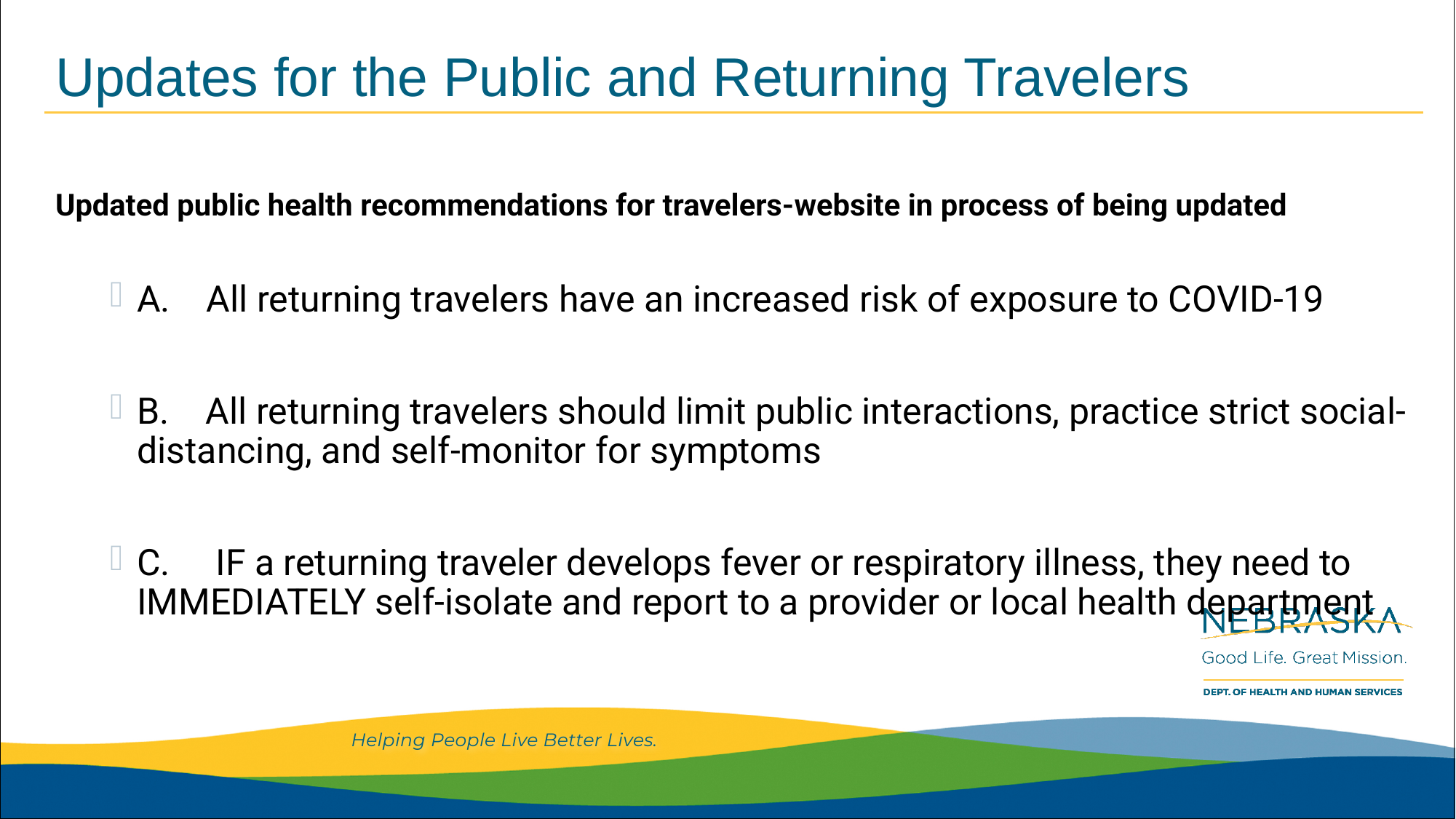

# Updates for the Public and Returning Travelers

Updated public health recommendations for travelers-website in process of being updated

A.    All returning travelers have an increased risk of exposure to COVID-19

B.    All returning travelers should limit public interactions, practice strict social-distancing, and self-monitor for symptoms

C.     IF a returning traveler develops fever or respiratory illness, they need to IMMEDIATELY self-isolate and report to a provider or local health department